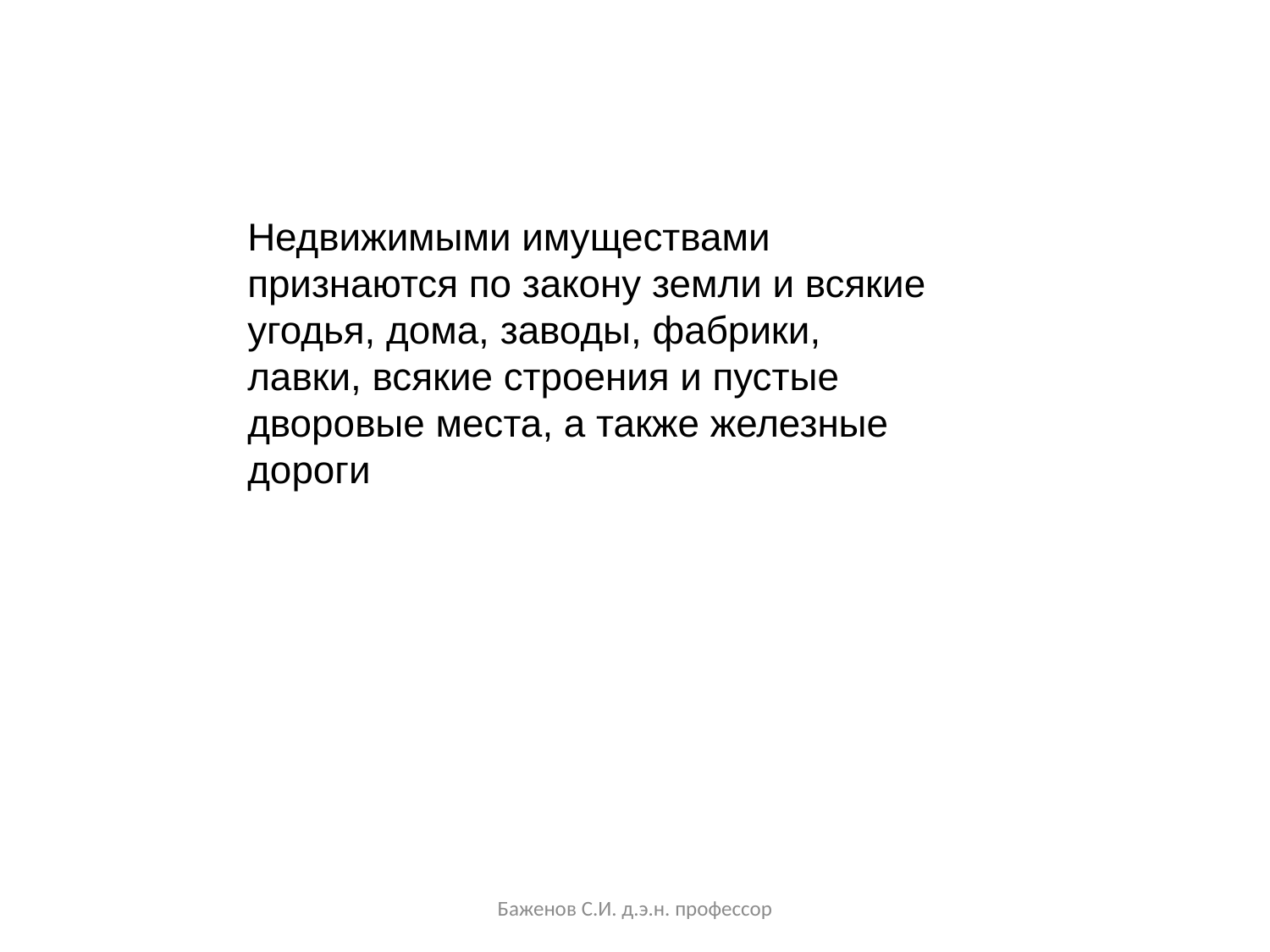

Недвижимыми имуществами признаются по закону земли и всякие угодья, дома, заводы, фабрики, лавки, всякие строения и пустые дворовые места, а также железные дороги
Баженов С.И. д.э.н. профессор